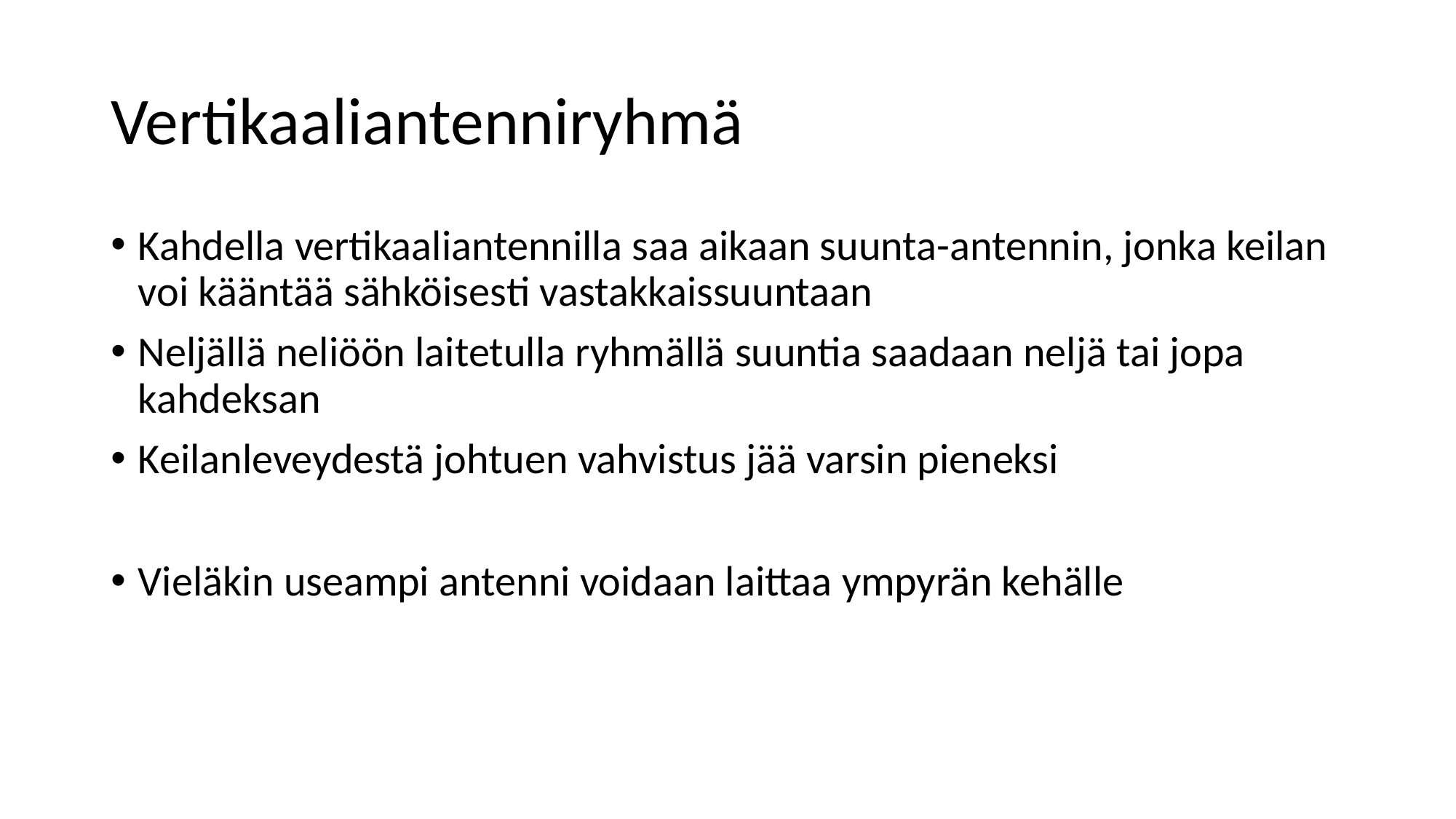

# Vertikaaliantenniryhmä
Kahdella vertikaaliantennilla saa aikaan suunta-antennin, jonka keilan voi kääntää sähköisesti vastakkaissuuntaan
Neljällä neliöön laitetulla ryhmällä suuntia saadaan neljä tai jopa kahdeksan
Keilanleveydestä johtuen vahvistus jää varsin pieneksi

Vieläkin useampi antenni voidaan laittaa ympyrän kehälle